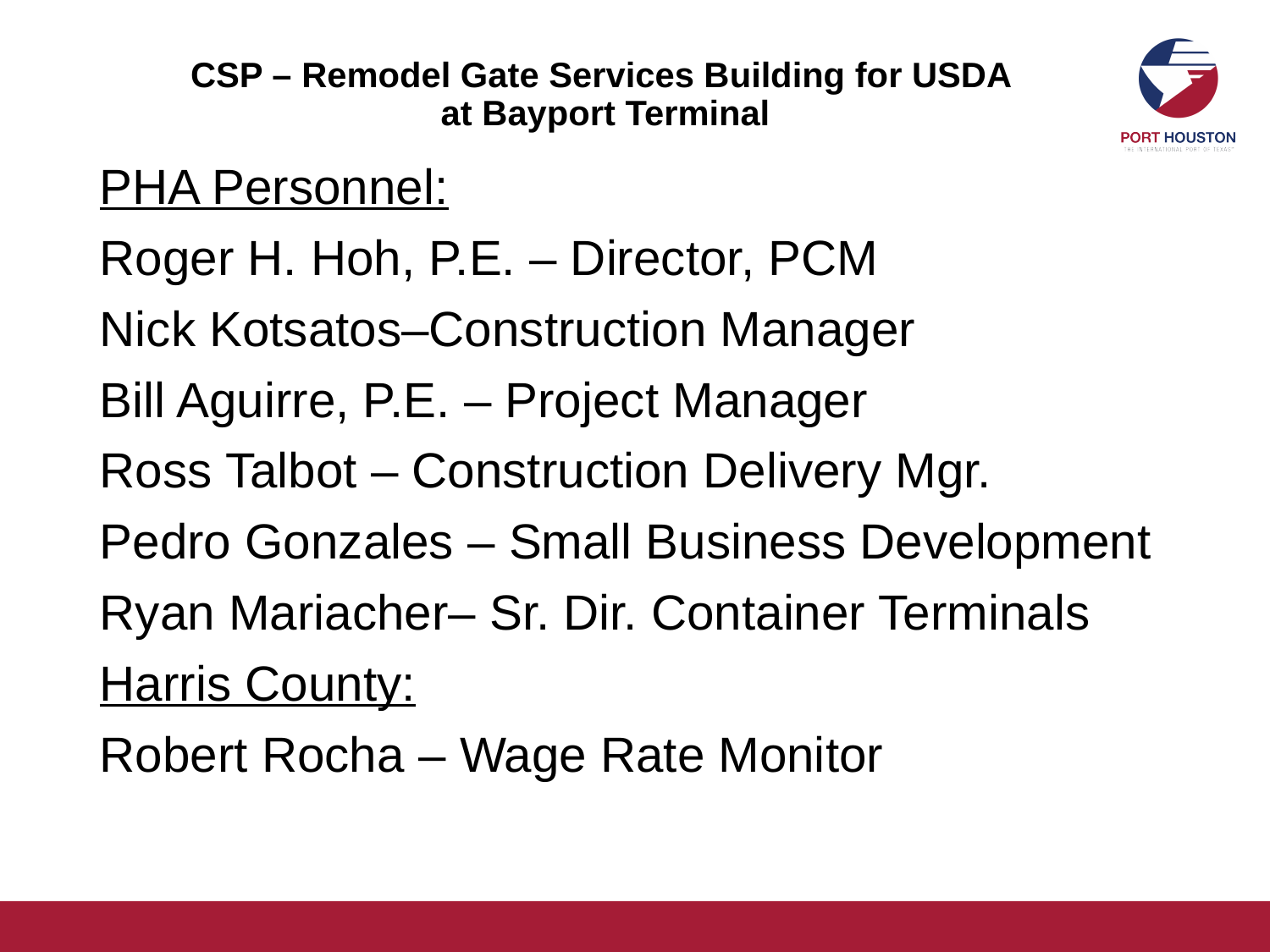

# CSP – Remodel Gate Services Building for USDA at Bayport Terminal
PHA Personnel:
Roger H. Hoh, P.E. – Director, PCM
Nick Kotsatos–Construction Manager
Bill Aguirre, P.E. – Project Manager
Ross Talbot – Construction Delivery Mgr.
Pedro Gonzales – Small Business Development
Ryan Mariacher– Sr. Dir. Container Terminals
Harris County:
Robert Rocha – Wage Rate Monitor